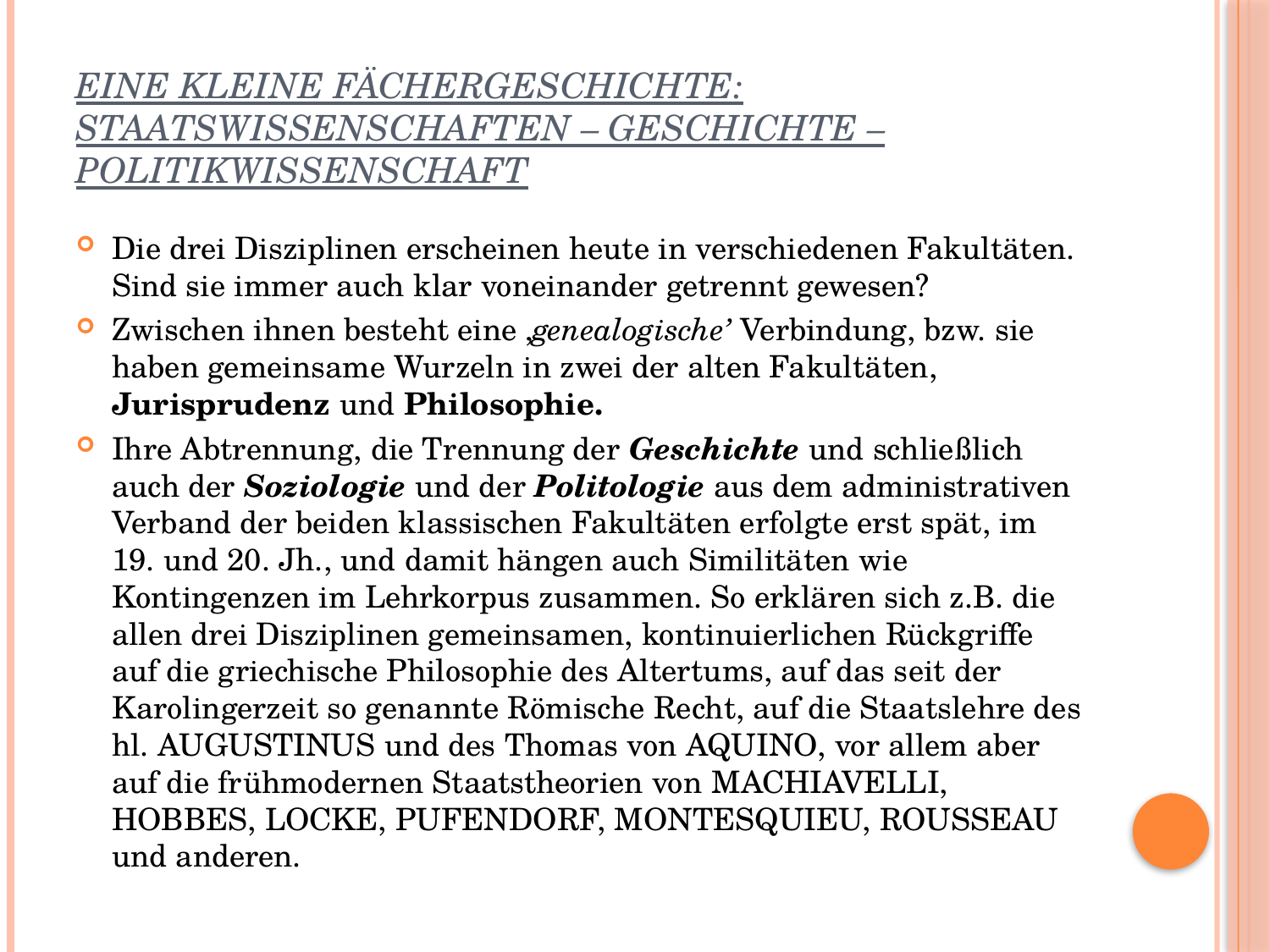

# Eine kleine Fächergeschichte: Staatswissenschaften – Geschichte – Politikwissenschaft
Die drei Disziplinen erscheinen heute in verschiedenen Fakultäten. Sind sie immer auch klar voneinander getrennt gewesen?
Zwischen ihnen besteht eine ‚genealogische’ Verbindung, bzw. sie haben gemeinsame Wurzeln in zwei der alten Fakultäten, Jurisprudenz und Philosophie.
Ihre Abtrennung, die Trennung der Geschichte und schließlich auch der Soziologie und der Politologie aus dem administrativen Verband der beiden klassischen Fakultäten erfolgte erst spät, im 19. und 20. Jh., und damit hängen auch Similitäten wie Kontingenzen im Lehrkorpus zusammen. So erklären sich z.B. die allen drei Disziplinen gemeinsamen, kontinuierlichen Rückgriffe auf die griechische Philosophie des Altertums, auf das seit der Karolingerzeit so genannte Römische Recht, auf die Staatslehre des hl. Augustinus und des Thomas von Aquino, vor allem aber auf die frühmodernen Staatstheorien von Machiavelli, Hobbes, Locke, Pufendorf, Montesquieu, Rousseau und anderen.